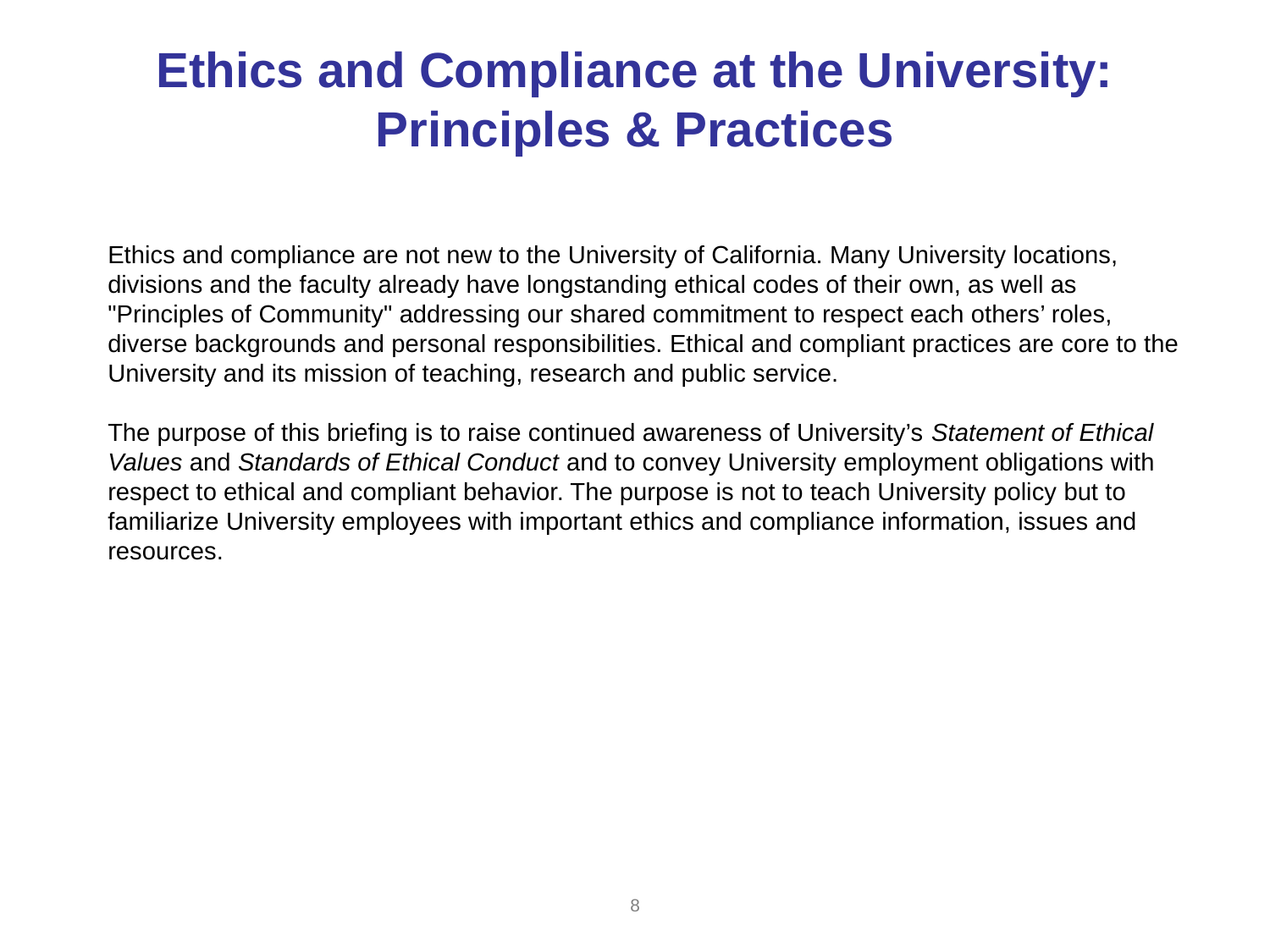

Ethics and Compliance at the University:
Principles & Practices

Ethics and compliance are not new to the University of California. Many University locations, divisions and the faculty already have longstanding ethical codes of their own, as well as "Principles of Community" addressing our shared commitment to respect each others’ roles, diverse backgrounds and personal responsibilities. Ethical and compliant practices are core to the University and its mission of teaching, research and public service.

The purpose of this briefing is to raise continued awareness of University’s Statement of Ethical Values and Standards of Ethical Conduct and to convey University employment obligations with respect to ethical and compliant behavior. The purpose is not to teach University policy but to familiarize University employees with important ethics and compliance information, issues and resources.

8